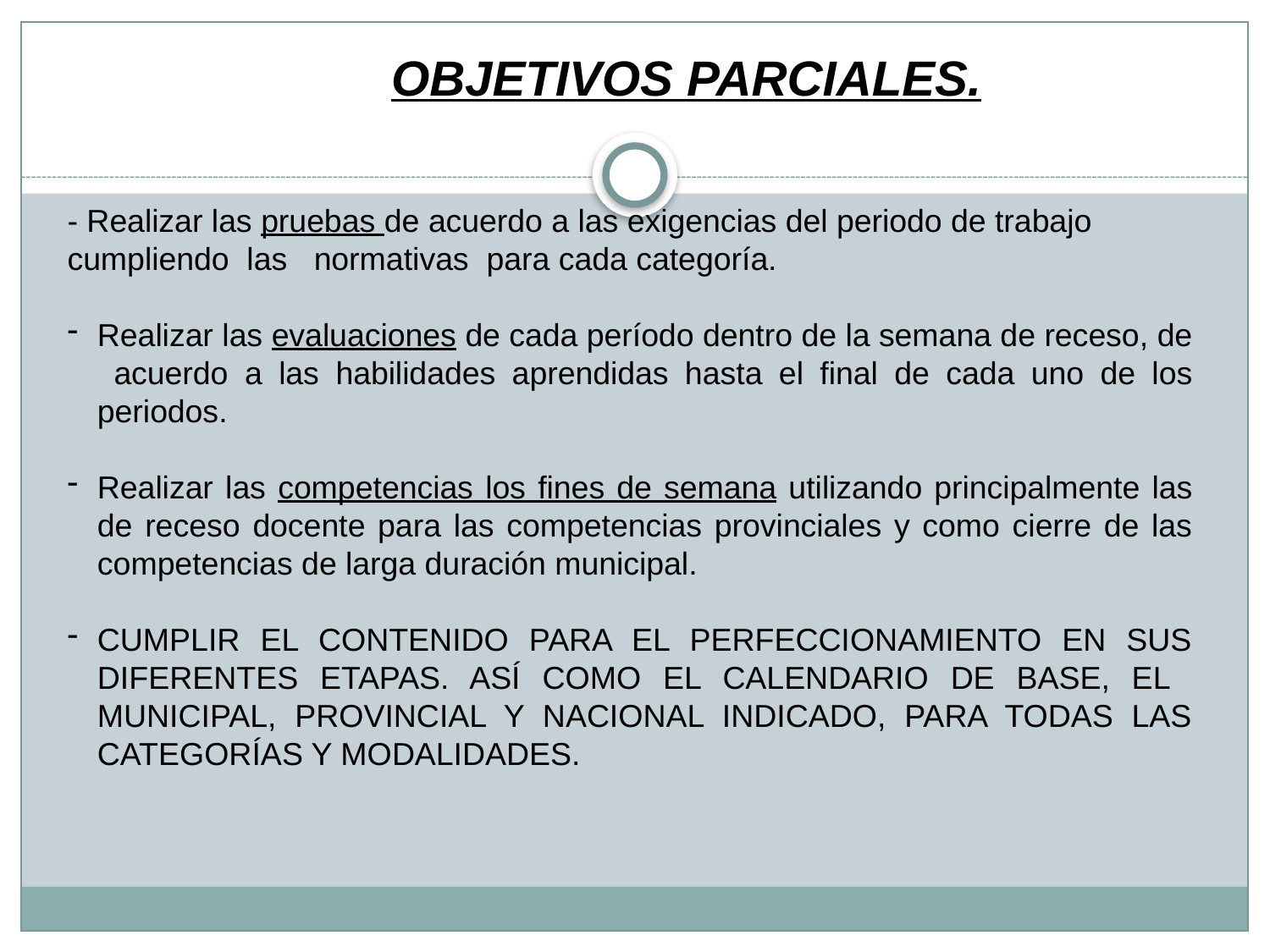

OBJETIVOS PARCIALES.

- Realizar las pruebas de acuerdo a las exigencias del periodo de trabajo
cumpliendo  las   normativas  para cada categoría.

Realizar las evaluaciones de cada período dentro de la semana de receso, de  acuerdo a las habilidades aprendidas hasta el final de cada uno de los periodos.

Realizar las competencias los fines de semana utilizando principalmente las de receso docente para las competencias provinciales y como cierre de las competencias de larga duración municipal.

CUMPLIR EL CONTENIDO PARA EL PERFECCIONAMIENTO EN SUS DIFERENTES ETAPAS. ASÍ COMO EL CALENDARIO DE BASE, EL  MUNICIPAL, PROVINCIAL Y NACIONAL INDICADO, PARA TODAS LAS CATEGORÍAS Y MODALIDADES.